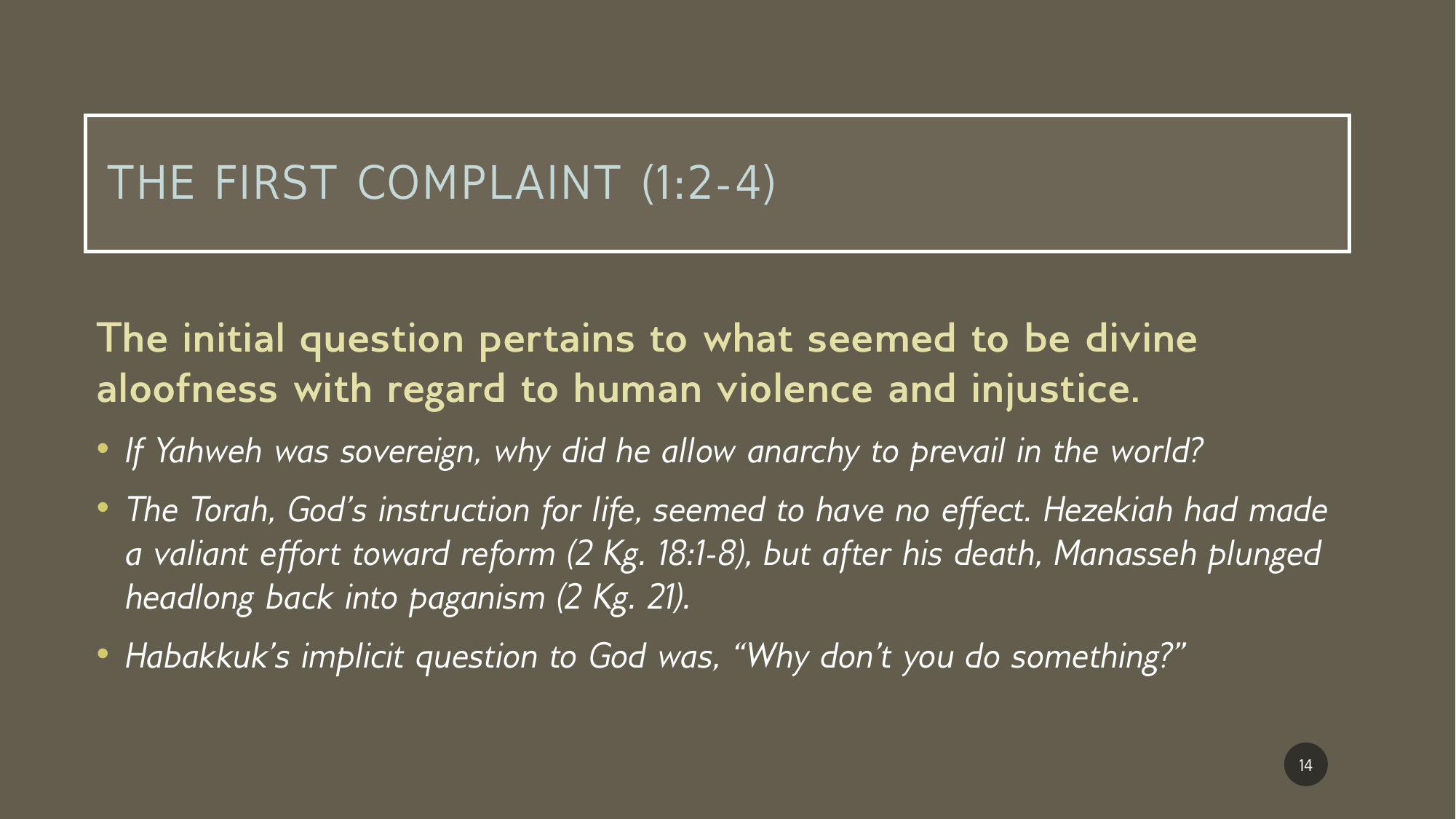

# The first complaint (1:2-4)
The initial question pertains to what seemed to be divine aloofness with regard to human violence and injustice.
If Yahweh was sovereign, why did he allow anarchy to prevail in the world?
The Torah, God’s instruction for life, seemed to have no effect. Hezekiah had made a valiant effort toward reform (2 Kg. 18:1-8), but after his death, Manasseh plunged headlong back into paganism (2 Kg. 21).
Habakkuk’s implicit question to God was, “Why don’t you do something?”
14